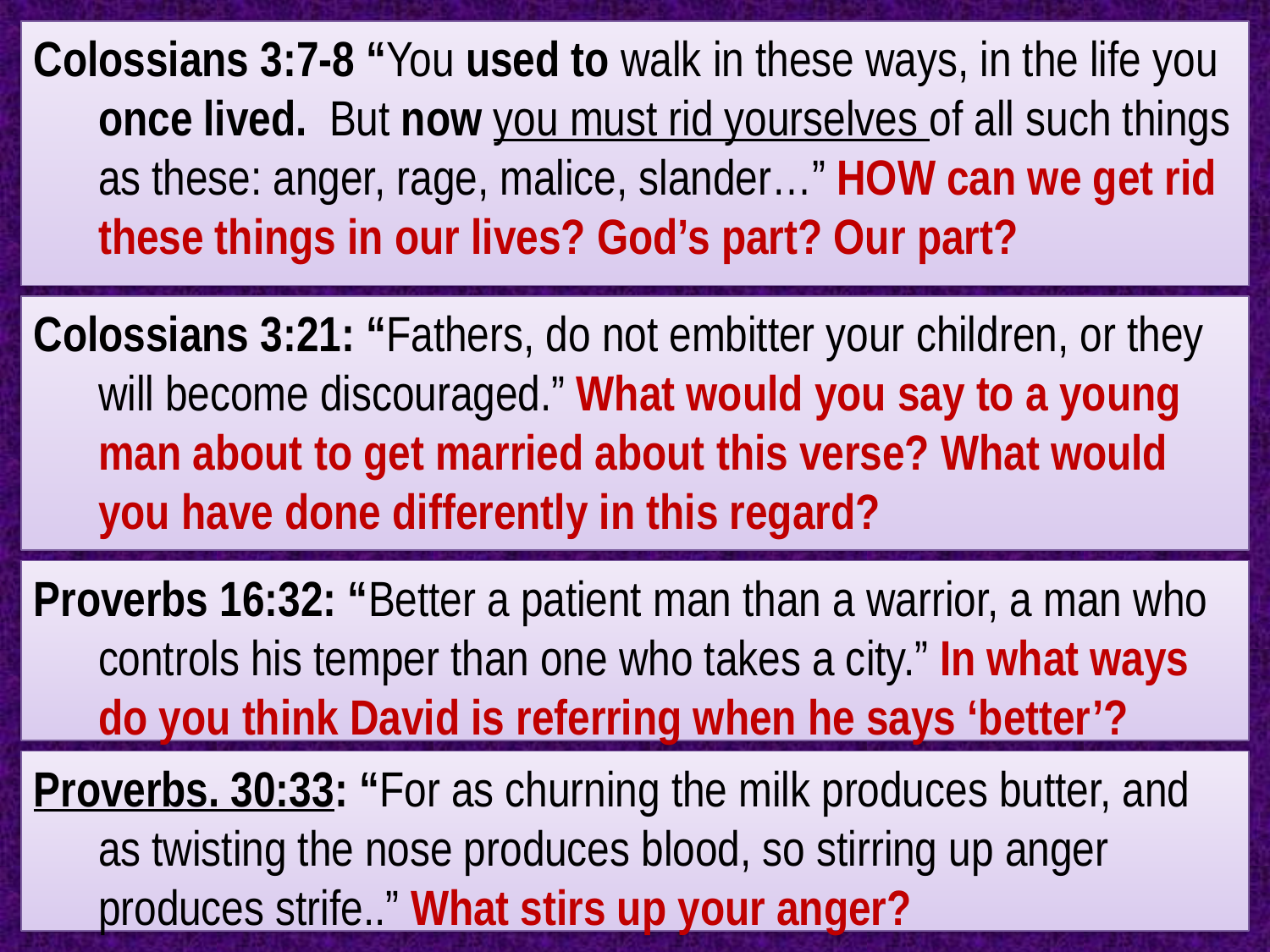

Colossians 3:7-8 “You used to walk in these ways, in the life you once lived.  But now you must rid yourselves of all such things as these: anger, rage, malice, slander…” HOW can we get rid these things in our lives? God’s part? Our part?

Colossians 3:21: “Fathers, do not embitter your children, or they will become discouraged.” What would you say to a young man about to get married about this verse? What would you have done differently in this regard?
Proverbs 16:32: “Better a patient man than a warrior, a man who controls his temper than one who takes a city.” In what ways do you think David is referring when he says ‘better’?
Proverbs. 30:33: “For as churning the milk produces butter, and as twisting the nose produces blood, so stirring up anger produces strife..” What stirs up your anger?